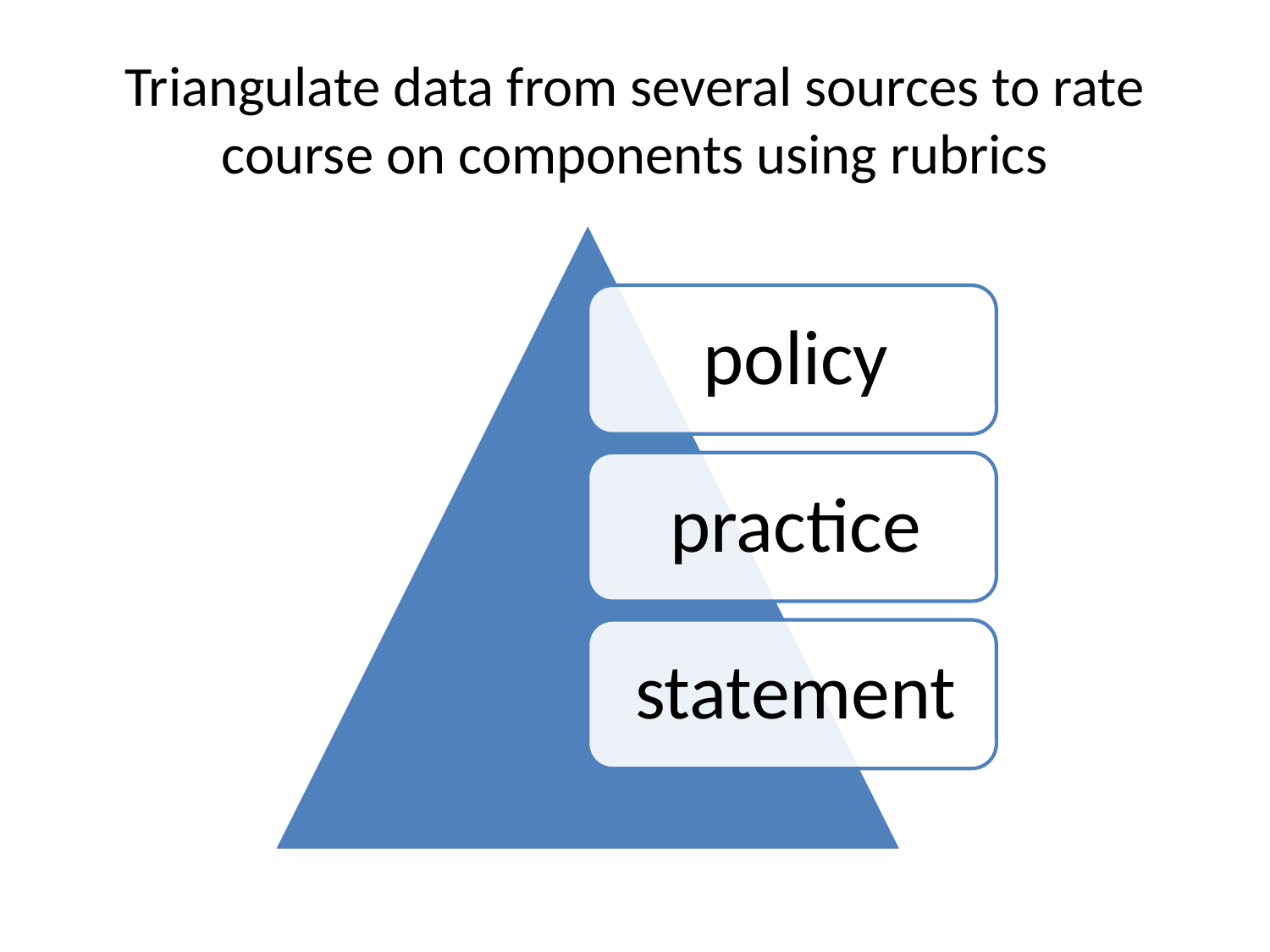

# Triangulate data from several sources to rate course on components using rubrics
policy
practice
statement